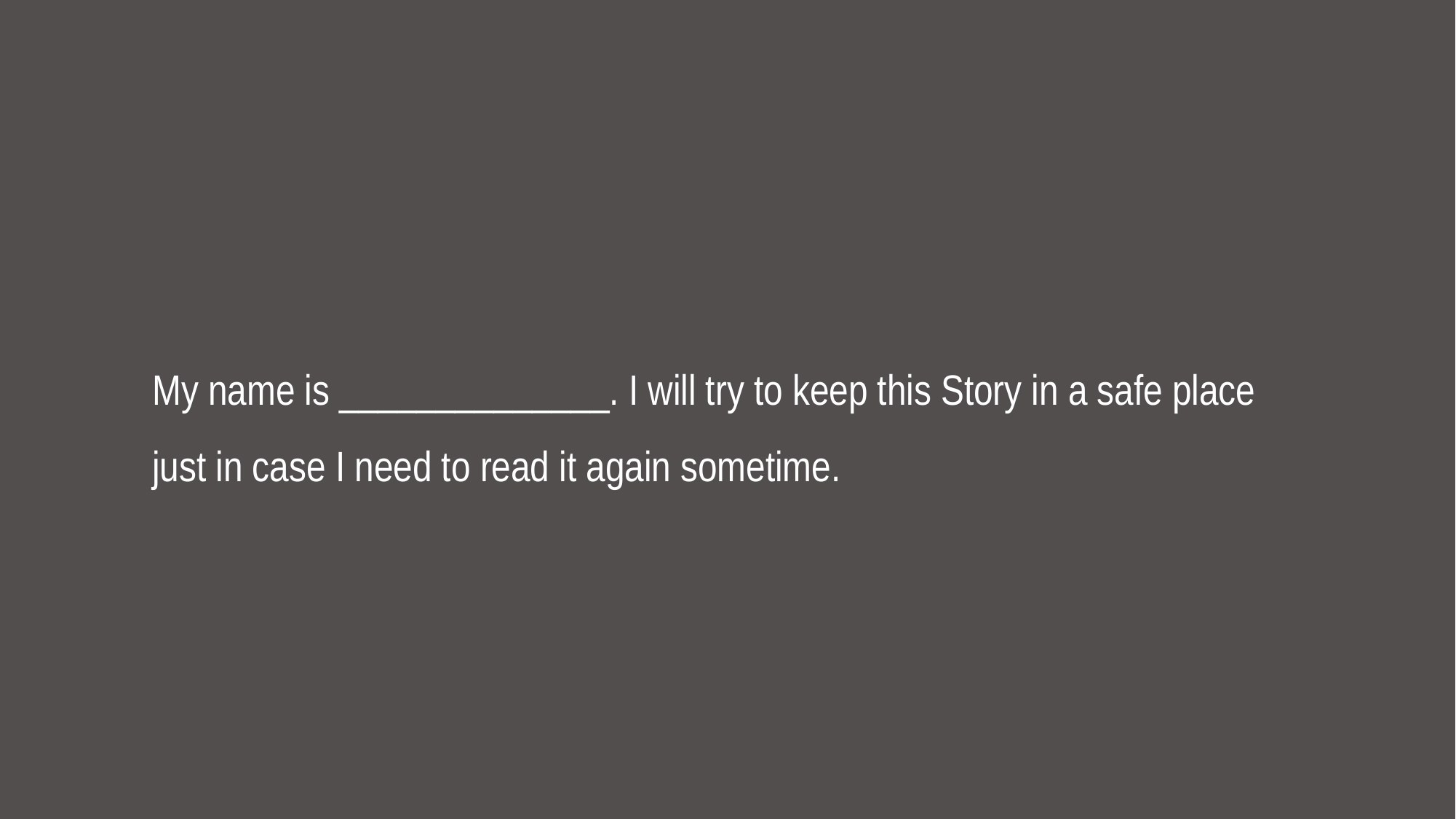

My name is ______________. I will try to keep this Story in a safe place just in case I need to read it again sometime.